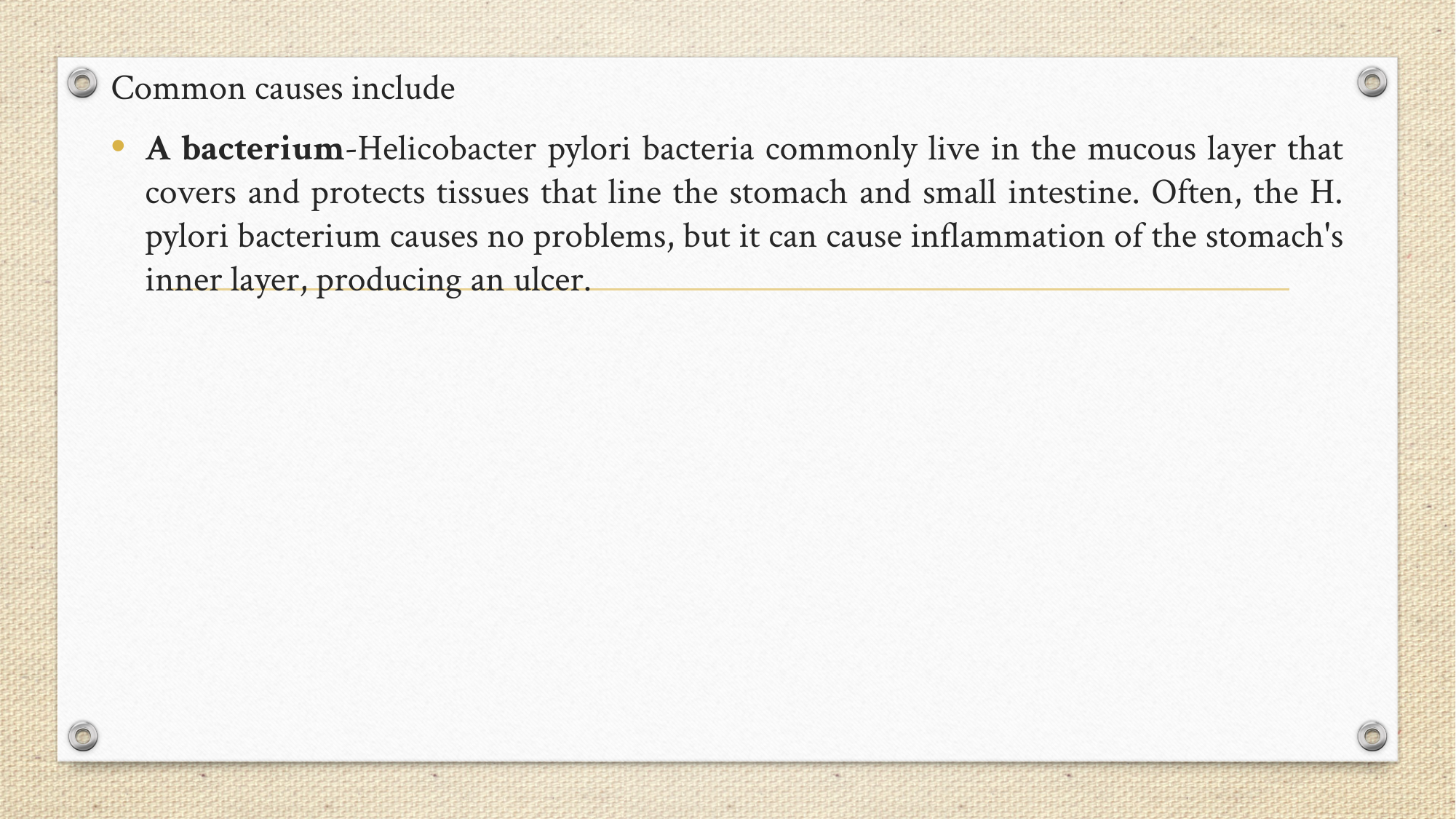

Common causes include
A bacterium-Helicobacter pylori bacteria commonly live in the mucous layer that covers and protects tissues that line the stomach and small intestine. Often, the H. pylori bacterium causes no problems, but it can cause inflammation of the stomach's inner layer, producing an ulcer.